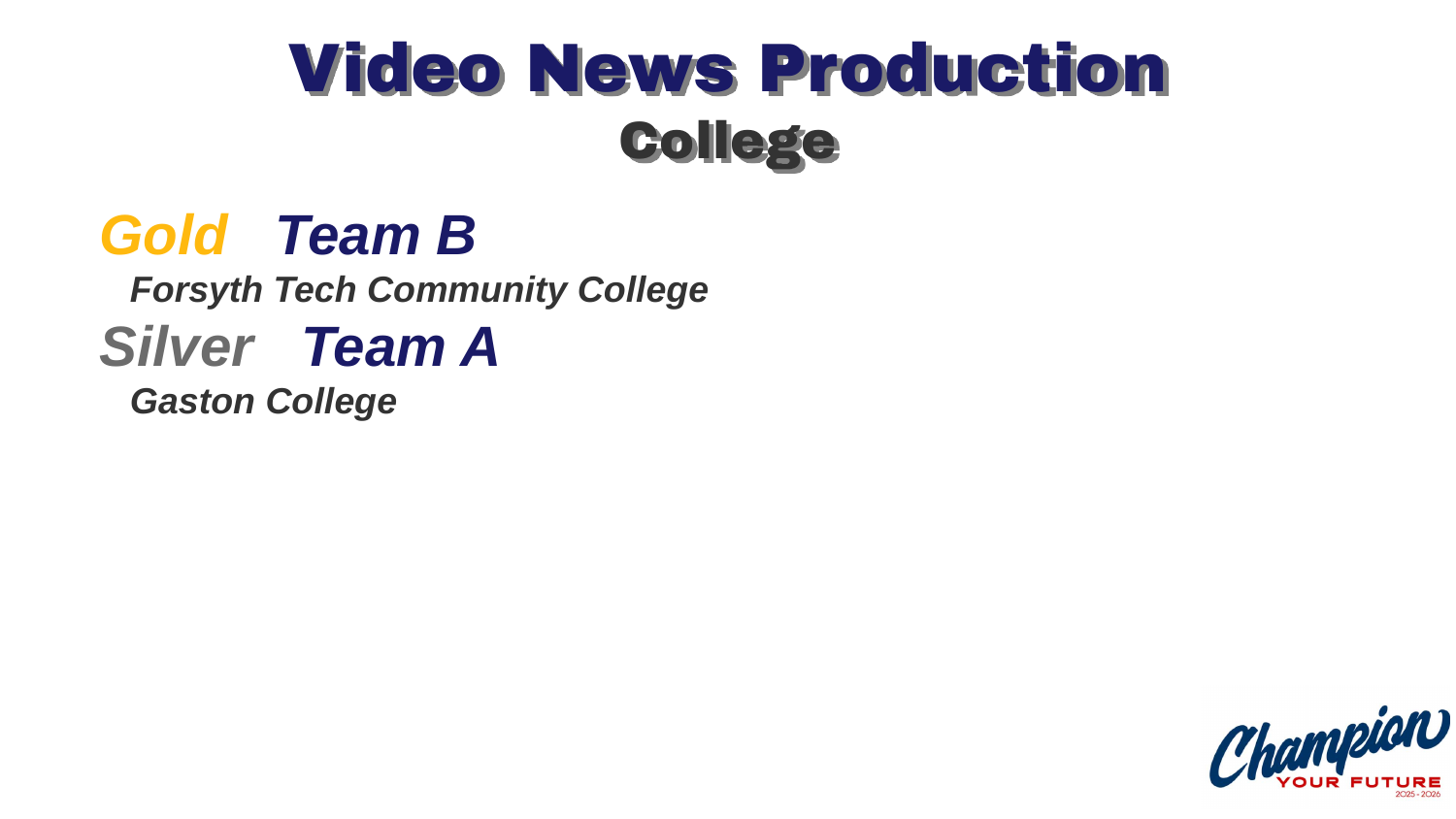

# Video News Production College
Gold   Team B
   Forsyth Tech Community College
Silver   Team A
   Gaston College